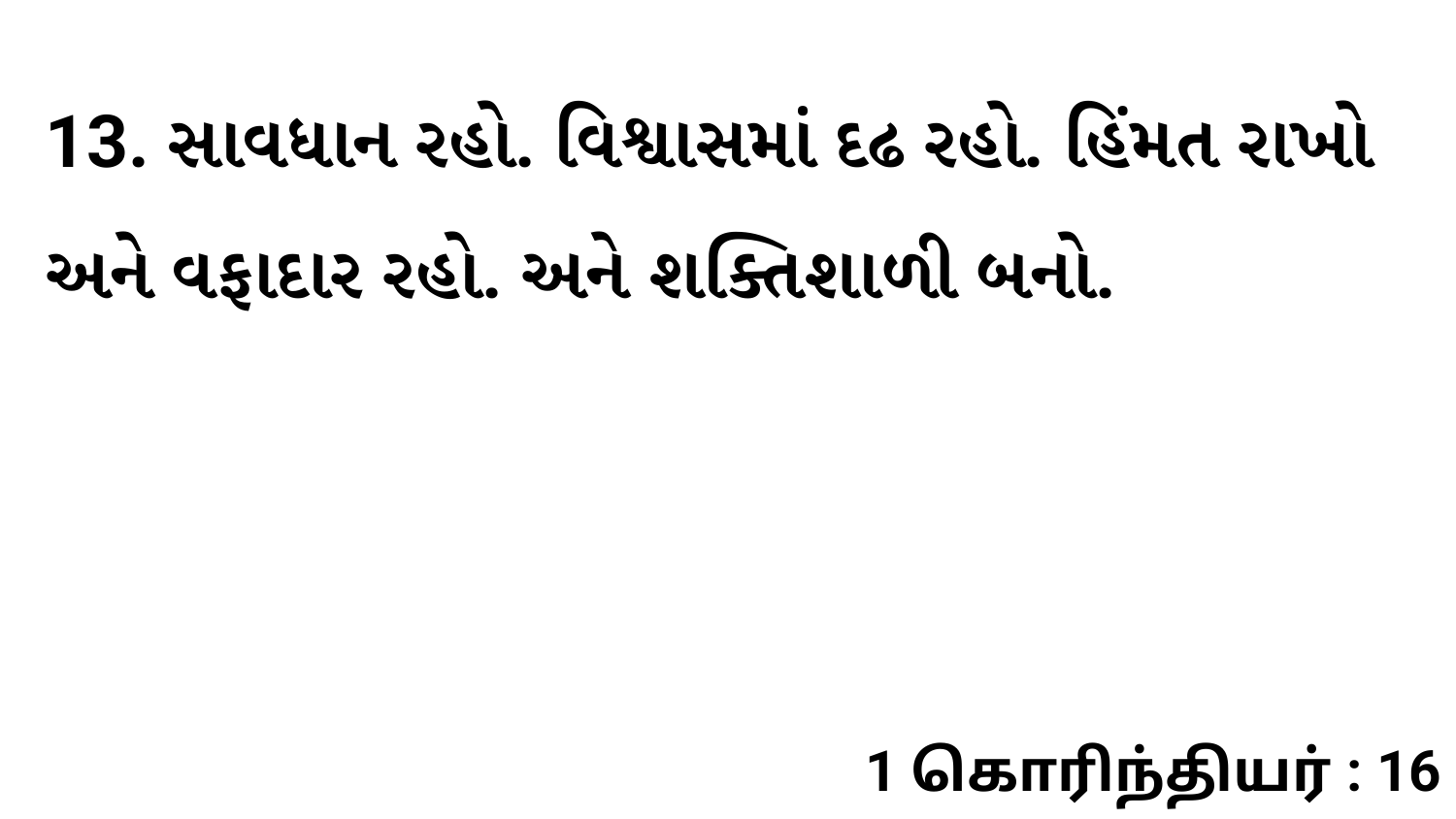

13. સાવધાન રહો. વિશ્વાસમાં દઢ રહો. હિંમત રાખો અને વફાદાર રહો. અને શક્તિશાળી બનો.
1 கொரிந்தியர் : 16